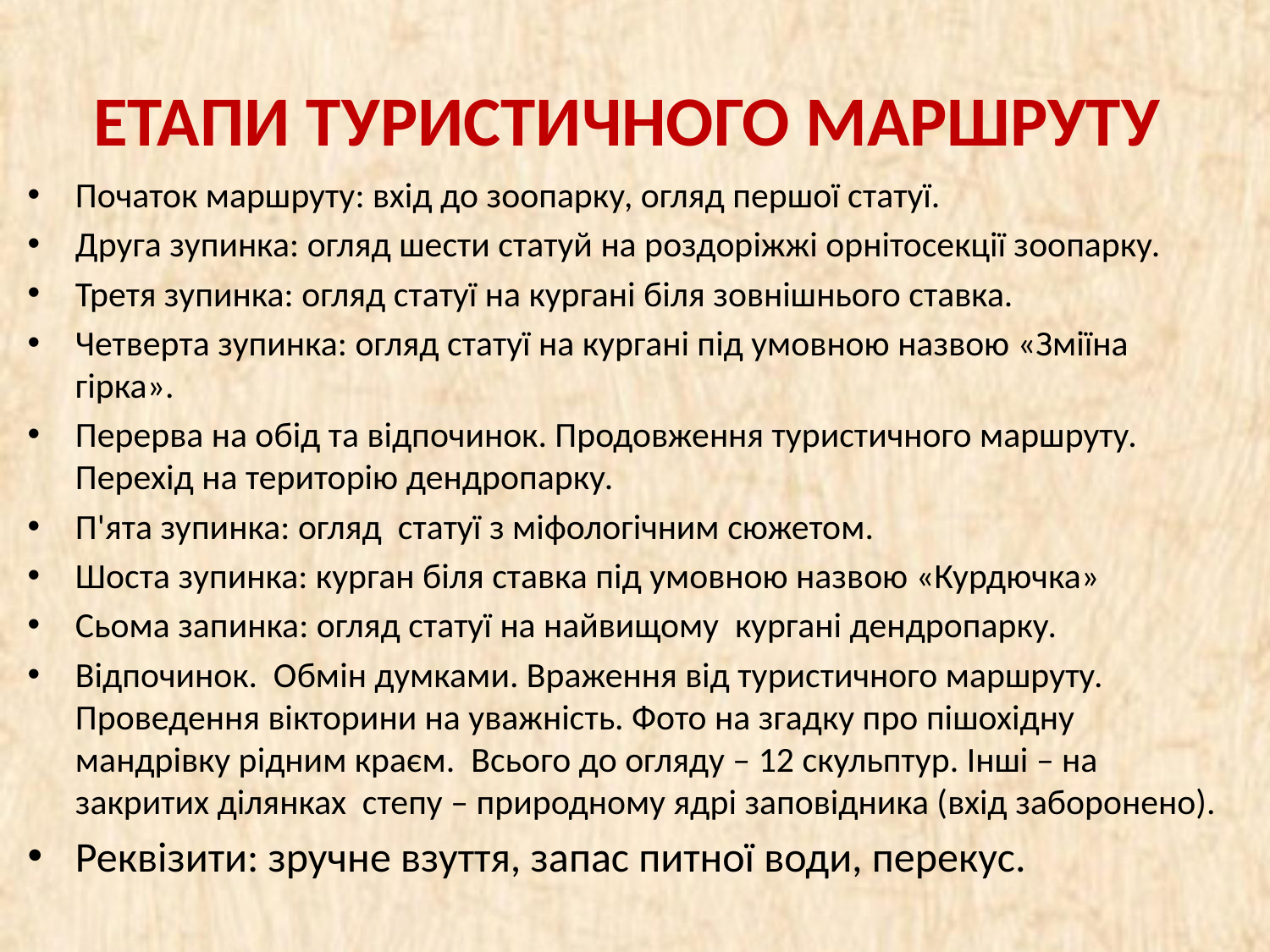

# ЕТАПИ ТУРИСТИЧНОГО МАРШРУТУ
Початок маршруту: вхід до зоопарку, огляд першої статуї.
Друга зупинка: огляд шести статуй на роздоріжжі орнітосекції зоопарку.
Третя зупинка: огляд статуї на кургані біля зовнішнього ставка.
Четверта зупинка: огляд статуї на кургані під умовною назвою «Зміїна гірка».
Перерва на обід та відпочинок. Продовження туристичного маршруту. Перехід на територію дендропарку.
П'ята зупинка: огляд  статуї з міфологічним сюжетом.
Шоста зупинка: курган біля ставка під умовною назвою «Курдючка»
Сьома запинка: огляд статуї на найвищому  кургані дендропарку.
Відпочинок.  Обмін думками. Враження від туристичного маршруту. Проведення вікторини на уважність. Фото на згадку про пішохідну мандрівку рідним краєм.  Всього до огляду – 12 скульптур. Інші – на закритих ділянках  степу – природному ядрі заповідника (вхід заборонено).
Реквізити: зручне взуття, запас питної води, перекус.